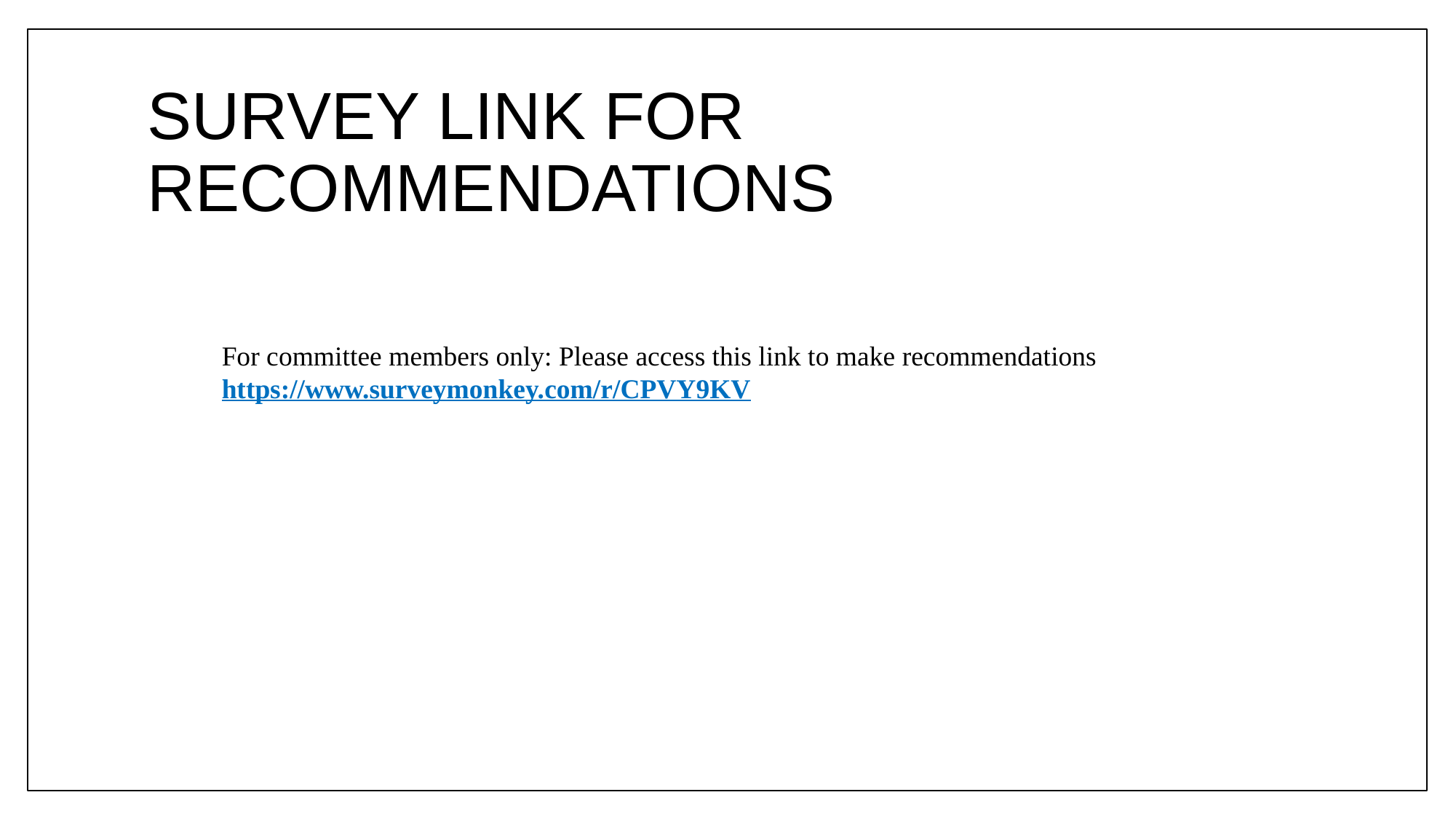

# SURVEY LINK FOR RECOMMENDATIONS
For committee members only: Please access this link to make recommendations
https://www.surveymonkey.com/r/CPVY9KV